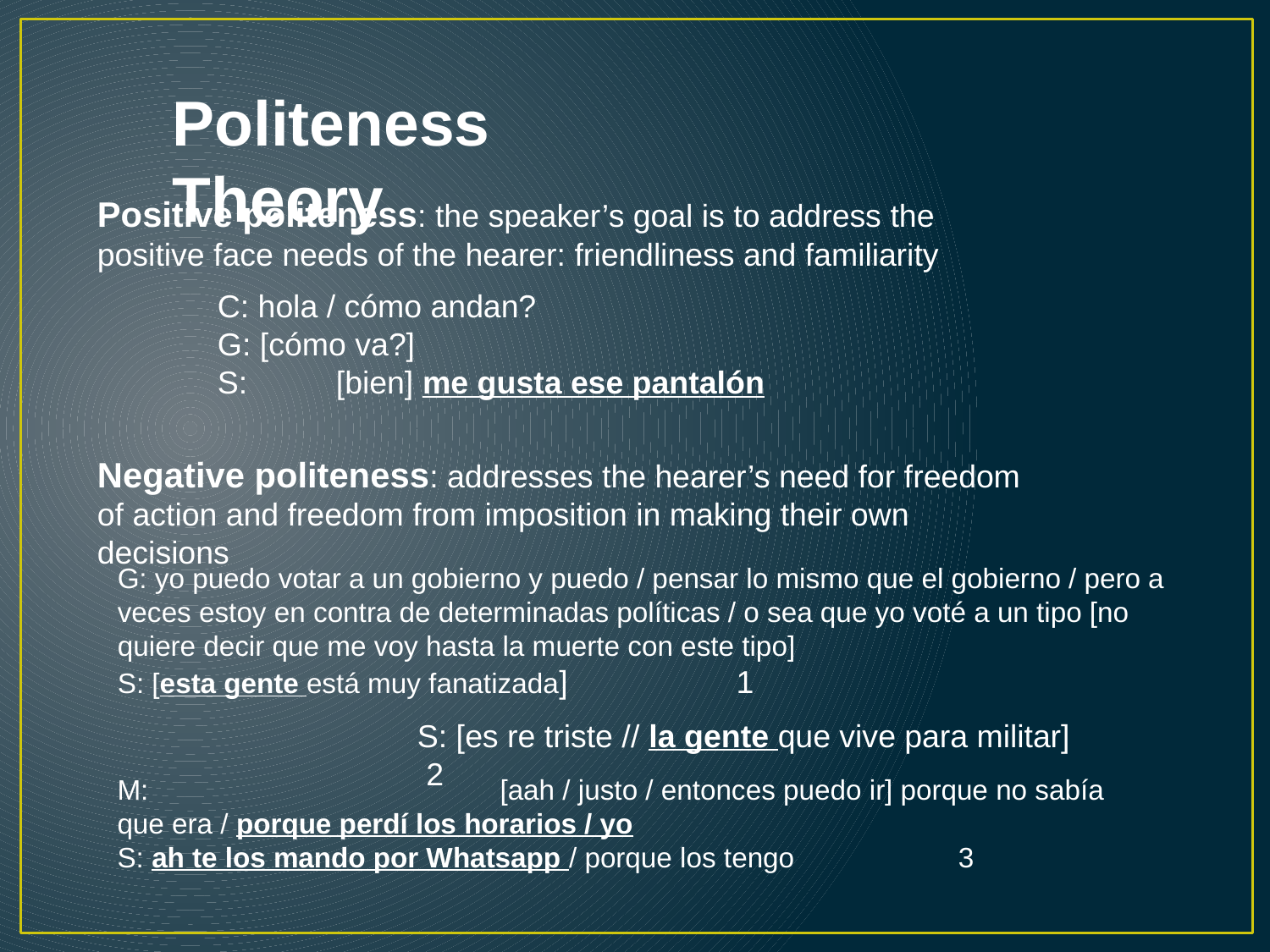

Politeness Theory
Positive politeness: the speaker’s goal is to address the positive face needs of the hearer: friendliness and familiarity
C: hola / cómo andan?
G: [cómo va?]
S:          [bien] me gusta ese pantalón
Negative politeness: addresses the hearer’s need for freedom of action and freedom from imposition in making their own decisions
G: yo puedo votar a un gobierno y puedo / pensar lo mismo que el gobierno / pero a veces estoy en contra de determinadas políticas / o sea que yo voté a un tipo [no quiere decir que me voy hasta la muerte con este tipo]
S: [esta gente está muy fanatizada]                   1
S: [es re triste // la gente que vive para militar]      2
M:                                             [aah / justo / entonces puedo ir] porque no sabía que era / porque perdí los horarios / yo
S: ah te los mando por Whatsapp / porque los tengo                     3